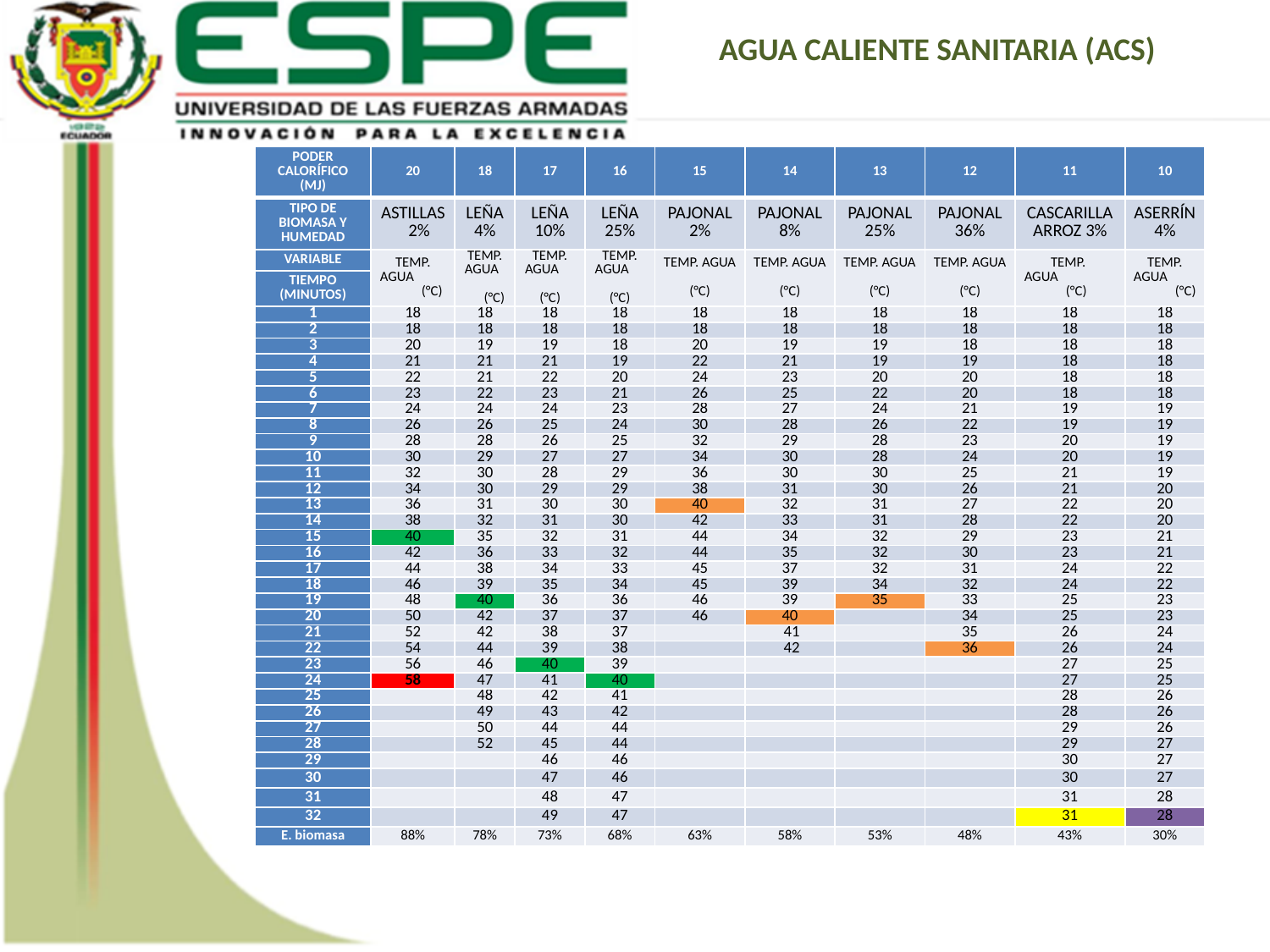

AGUA CALIENTE SANITARIA (ACS)
| PODER CALORÍFICO (MJ) | 20 | 18 | 17 | 16 | 15 | 14 | 13 | 12 | 11 | 10 |
| --- | --- | --- | --- | --- | --- | --- | --- | --- | --- | --- |
| TIPO DE BIOMASA Y HUMEDAD | ASTILLAS 2% | LEÑA 4% | LEÑA 10% | LEÑA 25% | PAJONAL 2% | PAJONAL 8% | PAJONAL 25% | PAJONAL 36% | CASCARILLA ARROZ 3% | ASERRÍN 4% |
| VARIABLE | TEMP. AGUA (°C) | TEMP. AGUA (°C) | TEMP. AGUA (°C) | TEMP. AGUA (°C) | TEMP. AGUA (°C) | TEMP. AGUA (°C) | TEMP. AGUA (°C) | TEMP. AGUA (°C) | TEMP. AGUA (°C) | TEMP. AGUA (°C) |
| TIEMPO (MINUTOS) |  |  |  |  |  |  |  |  |  |  |
| 1 | 18 | 18 | 18 | 18 | 18 | 18 | 18 | 18 | 18 | 18 |
| 2 | 18 | 18 | 18 | 18 | 18 | 18 | 18 | 18 | 18 | 18 |
| 3 | 20 | 19 | 19 | 18 | 20 | 19 | 19 | 18 | 18 | 18 |
| 4 | 21 | 21 | 21 | 19 | 22 | 21 | 19 | 19 | 18 | 18 |
| 5 | 22 | 21 | 22 | 20 | 24 | 23 | 20 | 20 | 18 | 18 |
| 6 | 23 | 22 | 23 | 21 | 26 | 25 | 22 | 20 | 18 | 18 |
| 7 | 24 | 24 | 24 | 23 | 28 | 27 | 24 | 21 | 19 | 19 |
| 8 | 26 | 26 | 25 | 24 | 30 | 28 | 26 | 22 | 19 | 19 |
| 9 | 28 | 28 | 26 | 25 | 32 | 29 | 28 | 23 | 20 | 19 |
| 10 | 30 | 29 | 27 | 27 | 34 | 30 | 28 | 24 | 20 | 19 |
| 11 | 32 | 30 | 28 | 29 | 36 | 30 | 30 | 25 | 21 | 19 |
| 12 | 34 | 30 | 29 | 29 | 38 | 31 | 30 | 26 | 21 | 20 |
| 13 | 36 | 31 | 30 | 30 | 40 | 32 | 31 | 27 | 22 | 20 |
| 14 | 38 | 32 | 31 | 30 | 42 | 33 | 31 | 28 | 22 | 20 |
| 15 | 40 | 35 | 32 | 31 | 44 | 34 | 32 | 29 | 23 | 21 |
| 16 | 42 | 36 | 33 | 32 | 44 | 35 | 32 | 30 | 23 | 21 |
| 17 | 44 | 38 | 34 | 33 | 45 | 37 | 32 | 31 | 24 | 22 |
| 18 | 46 | 39 | 35 | 34 | 45 | 39 | 34 | 32 | 24 | 22 |
| 19 | 48 | 40 | 36 | 36 | 46 | 39 | 35 | 33 | 25 | 23 |
| 20 | 50 | 42 | 37 | 37 | 46 | 40 |  | 34 | 25 | 23 |
| 21 | 52 | 42 | 38 | 37 |  | 41 |  | 35 | 26 | 24 |
| 22 | 54 | 44 | 39 | 38 |  | 42 |  | 36 | 26 | 24 |
| 23 | 56 | 46 | 40 | 39 |  |  |  |  | 27 | 25 |
| 24 | 58 | 47 | 41 | 40 |  |  |  |  | 27 | 25 |
| 25 |  | 48 | 42 | 41 |  |  |  |  | 28 | 26 |
| 26 |  | 49 | 43 | 42 |  |  |  |  | 28 | 26 |
| 27 |  | 50 | 44 | 44 |  |  |  |  | 29 | 26 |
| 28 |  | 52 | 45 | 44 |  |  |  |  | 29 | 27 |
| 29 |  |  | 46 | 46 |  |  |  |  | 30 | 27 |
| 30 |  |  | 47 | 46 |  |  |  |  | 30 | 27 |
| 31 |  |  | 48 | 47 |  |  |  |  | 31 | 28 |
| 32 |  |  | 49 | 47 |  |  |  |  | 31 | 28 |
| E. biomasa | 88% | 78% | 73% | 68% | 63% | 58% | 53% | 48% | 43% | 30% |